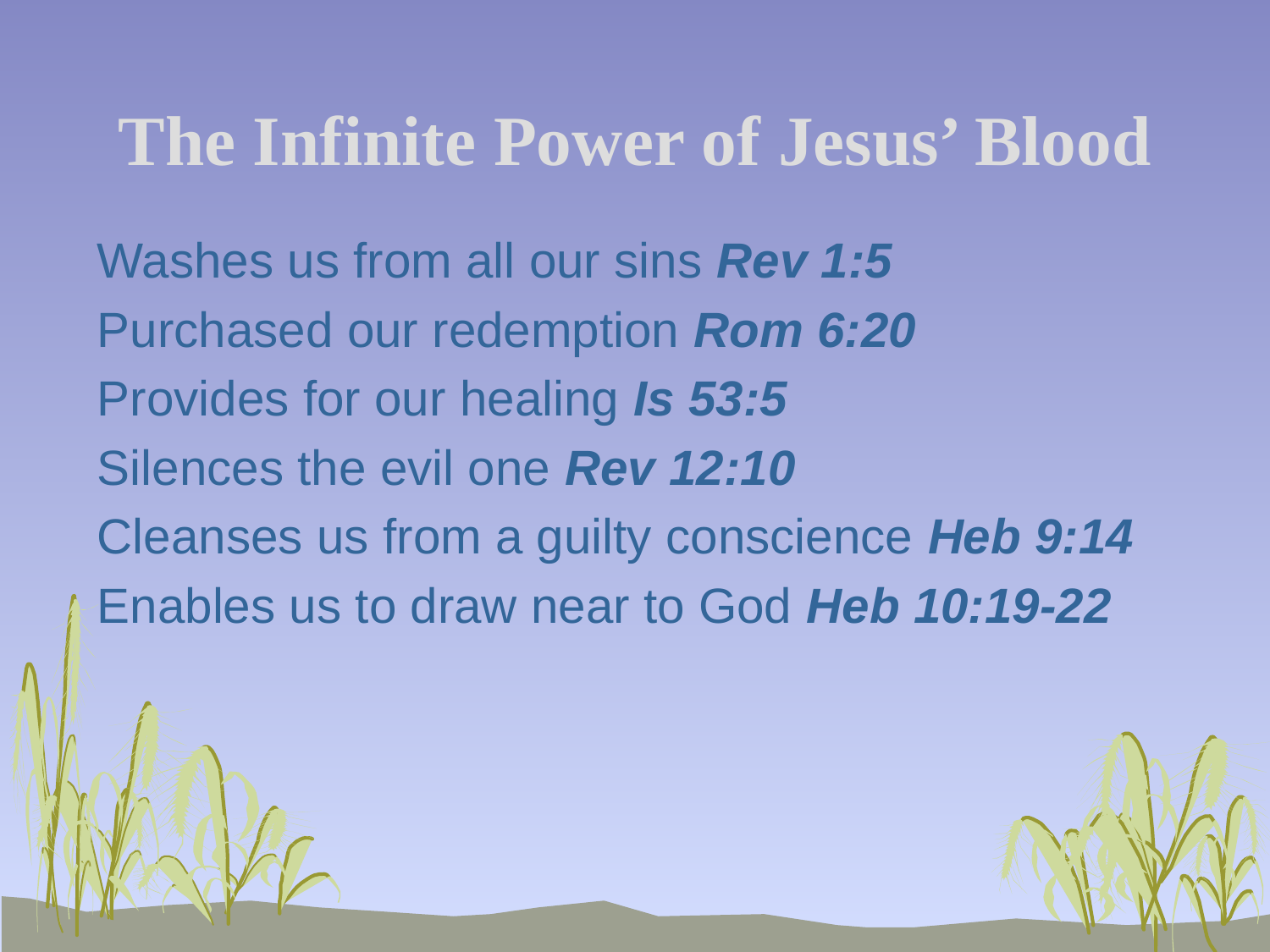

# The Infinite Power of Jesus’ Blood
Washes us from all our sins Rev 1:5
Purchased our redemption Rom 6:20
Provides for our healing Is 53:5
Silences the evil one Rev 12:10
Cleanses us from a guilty conscience Heb 9:14
Enables us to draw near to God Heb 10:19-22